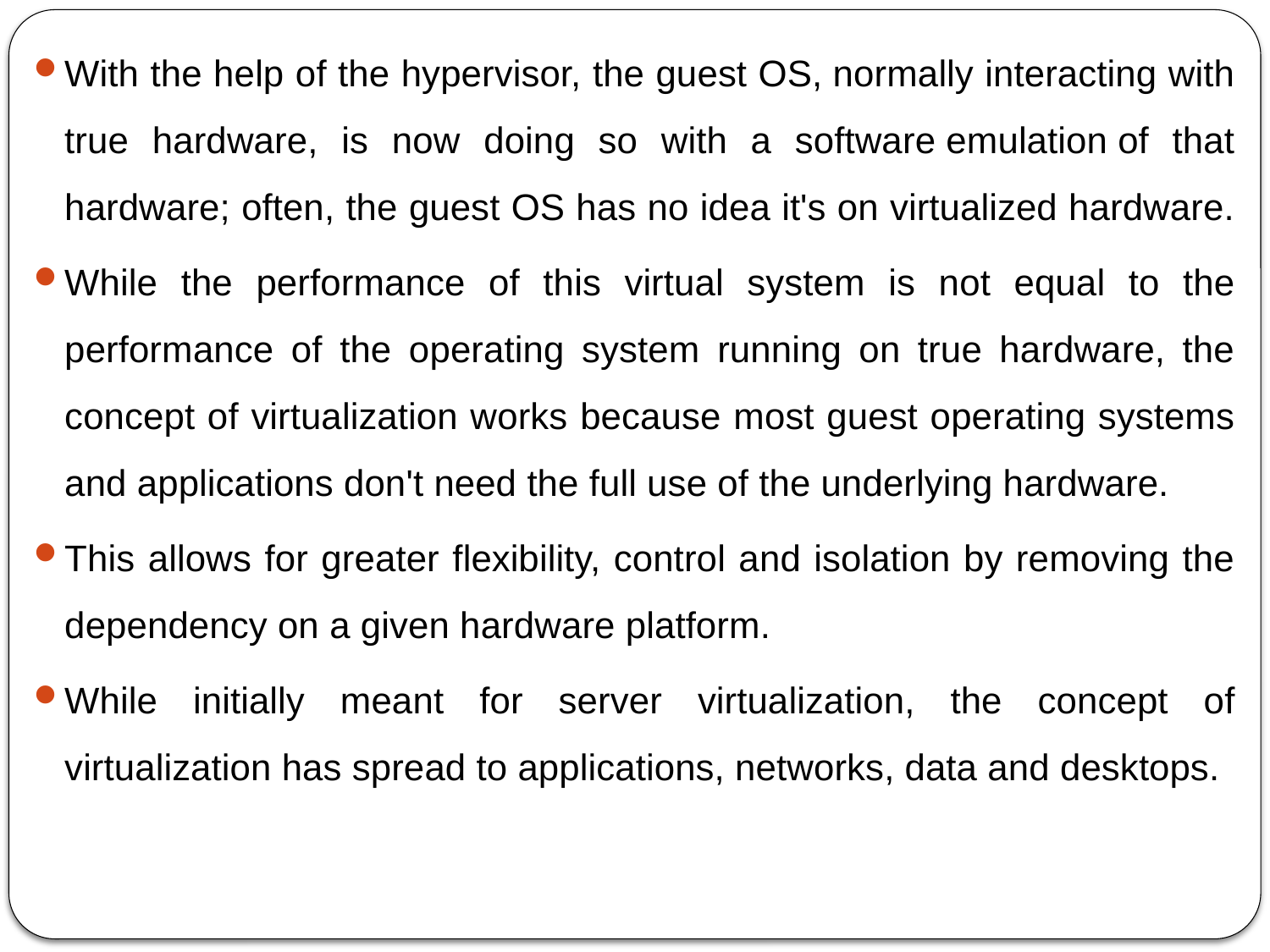

With the help of the hypervisor, the guest OS, normally interacting with true hardware, is now doing so with a software emulation of that hardware; often, the guest OS has no idea it's on virtualized hardware.
While the performance of this virtual system is not equal to the performance of the operating system running on true hardware, the concept of virtualization works because most guest operating systems and applications don't need the full use of the underlying hardware.
This allows for greater flexibility, control and isolation by removing the dependency on a given hardware platform.
While initially meant for server virtualization, the concept of virtualization has spread to applications, networks, data and desktops.